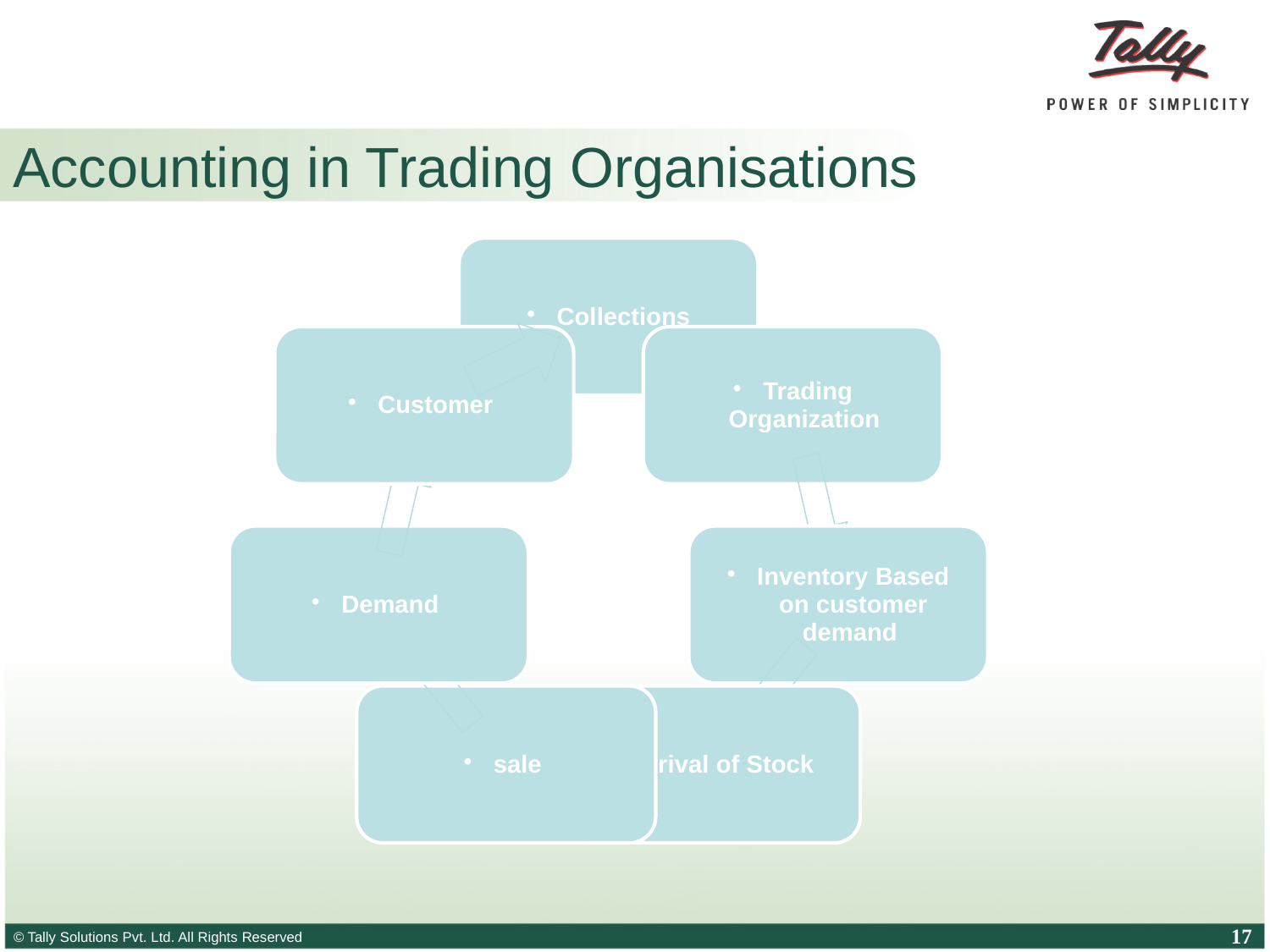

# Accounting in Trading Organisations
Collections
Trading Organization
Arrival of Stock
sale
Customer
Inventory Based on customer demand
Demand